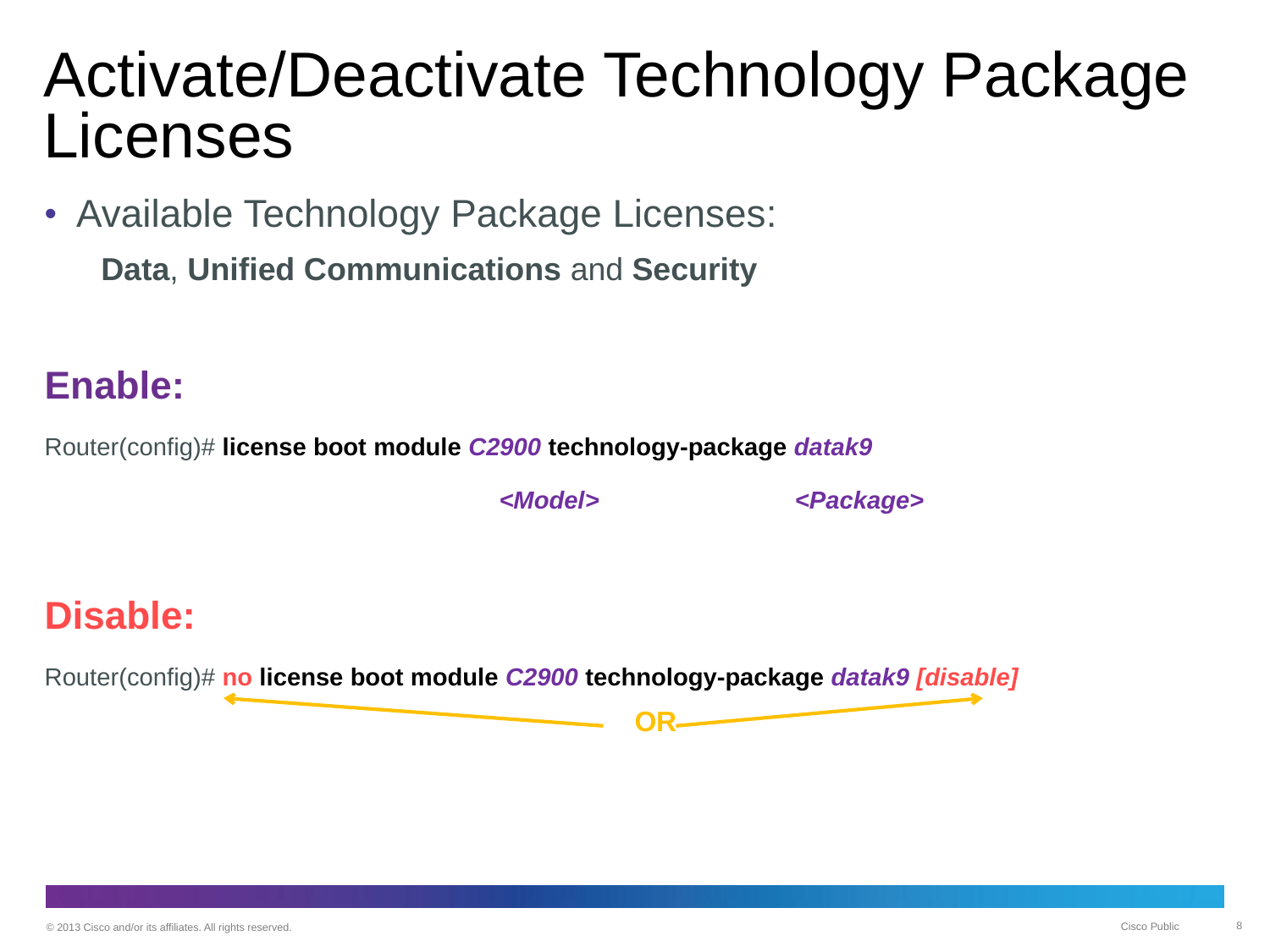

# Activate/Deactivate Technology Package Licenses
Available Technology Package Licenses:
Data, Unified Communications and Security

Enable:
Router(config)# license boot module C2900 technology-package datak9
				      <Model>	            <Package>

Disable:
Router(config)# no license boot module C2900 technology-package datak9 [disable]
OR